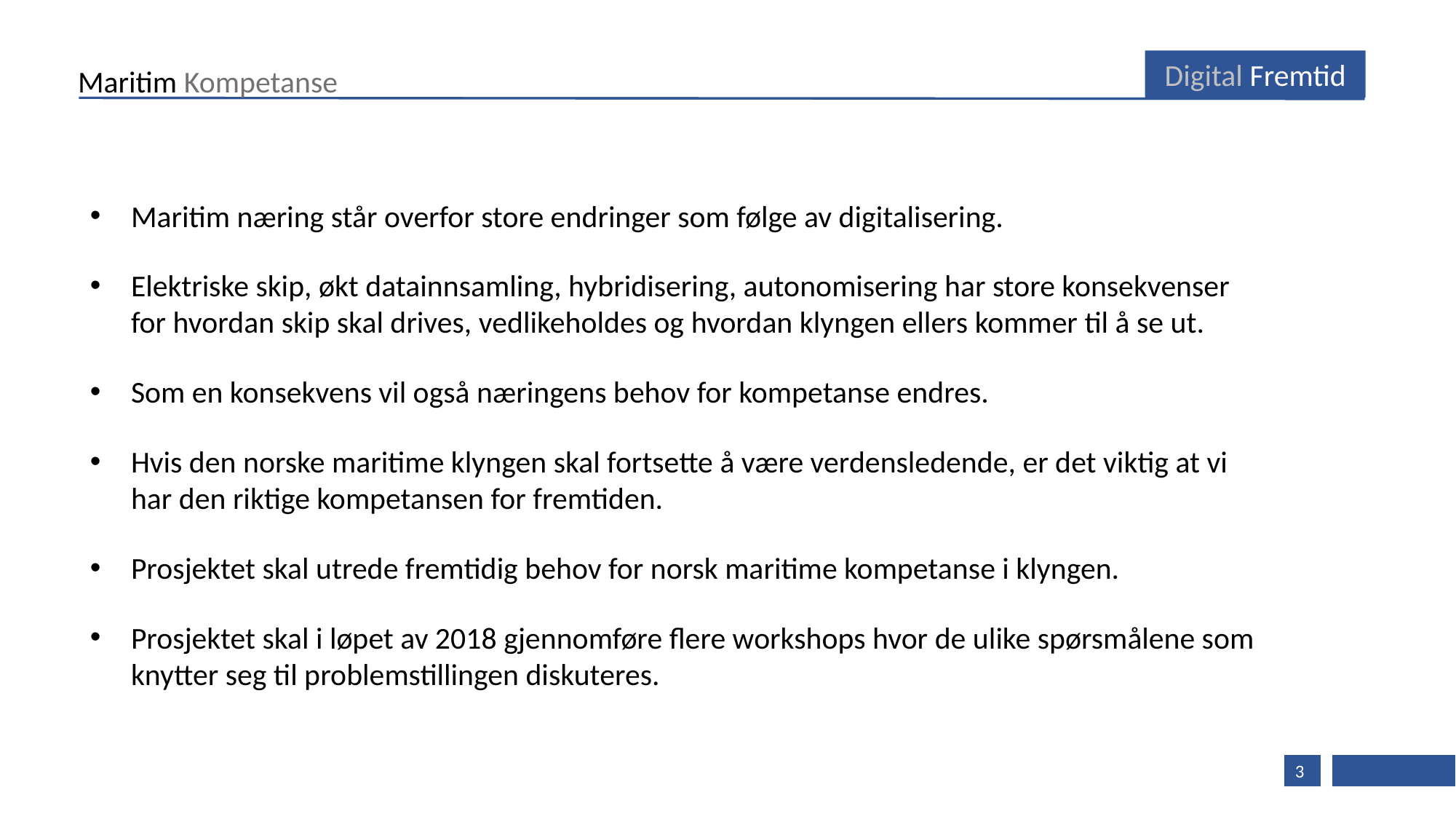

Digital Fremtid
Maritim Kompetanse
Maritim næring står overfor store endringer som følge av digitalisering.
Elektriske skip, økt datainnsamling, hybridisering, autonomisering har store konsekvenser for hvordan skip skal drives, vedlikeholdes og hvordan klyngen ellers kommer til å se ut.
Som en konsekvens vil også næringens behov for kompetanse endres.
Hvis den norske maritime klyngen skal fortsette å være verdensledende, er det viktig at vi har den riktige kompetansen for fremtiden.
Prosjektet skal utrede fremtidig behov for norsk maritime kompetanse i klyngen.
Prosjektet skal i løpet av 2018 gjennomføre flere workshops hvor de ulike spørsmålene som knytter seg til problemstillingen diskuteres.

3